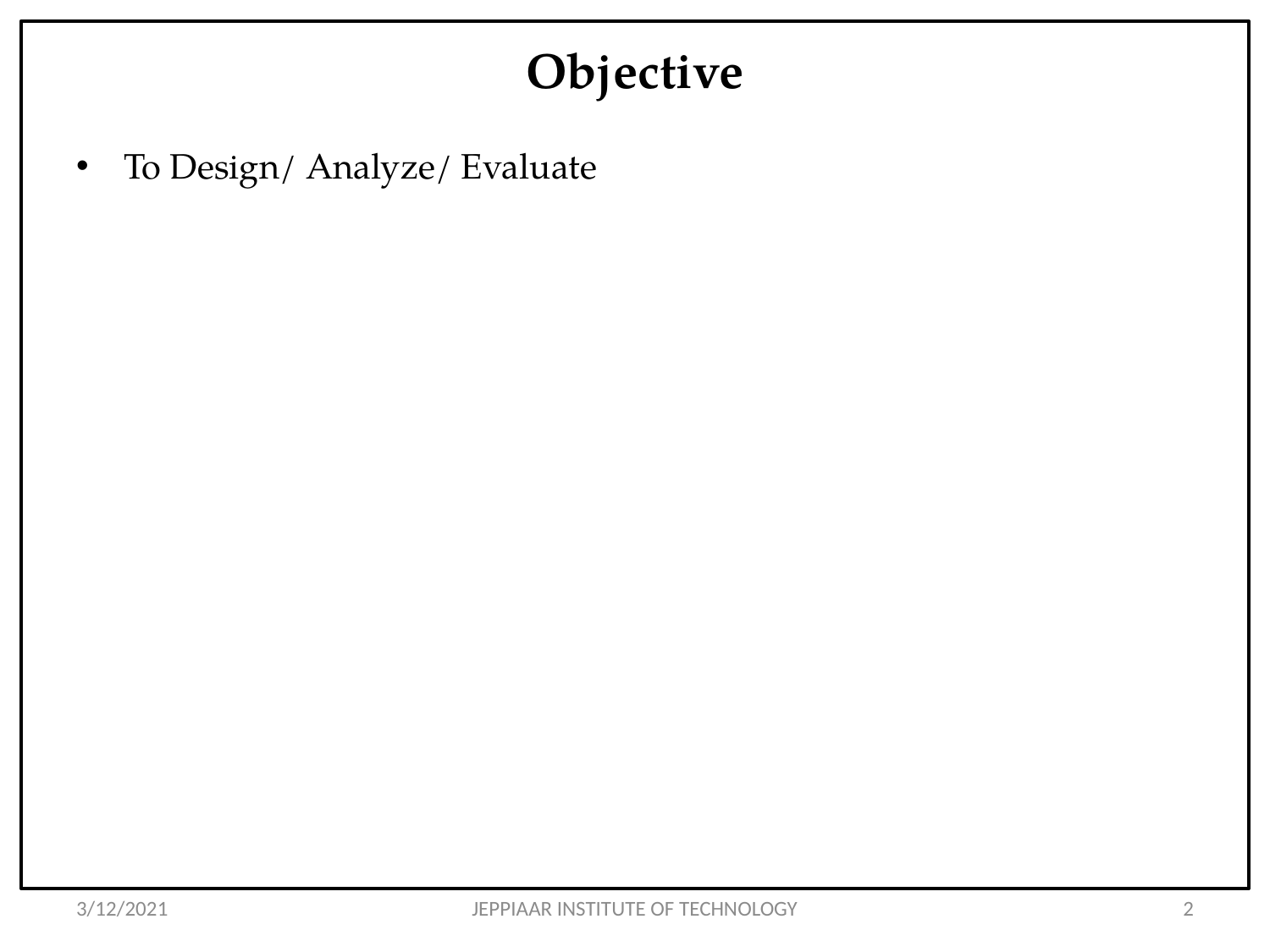

# Objective

To Design/ Analyze/ Evaluate

3/12/2021
JEPPIAAR INSTITUTE OF TECHNOLOGY
2